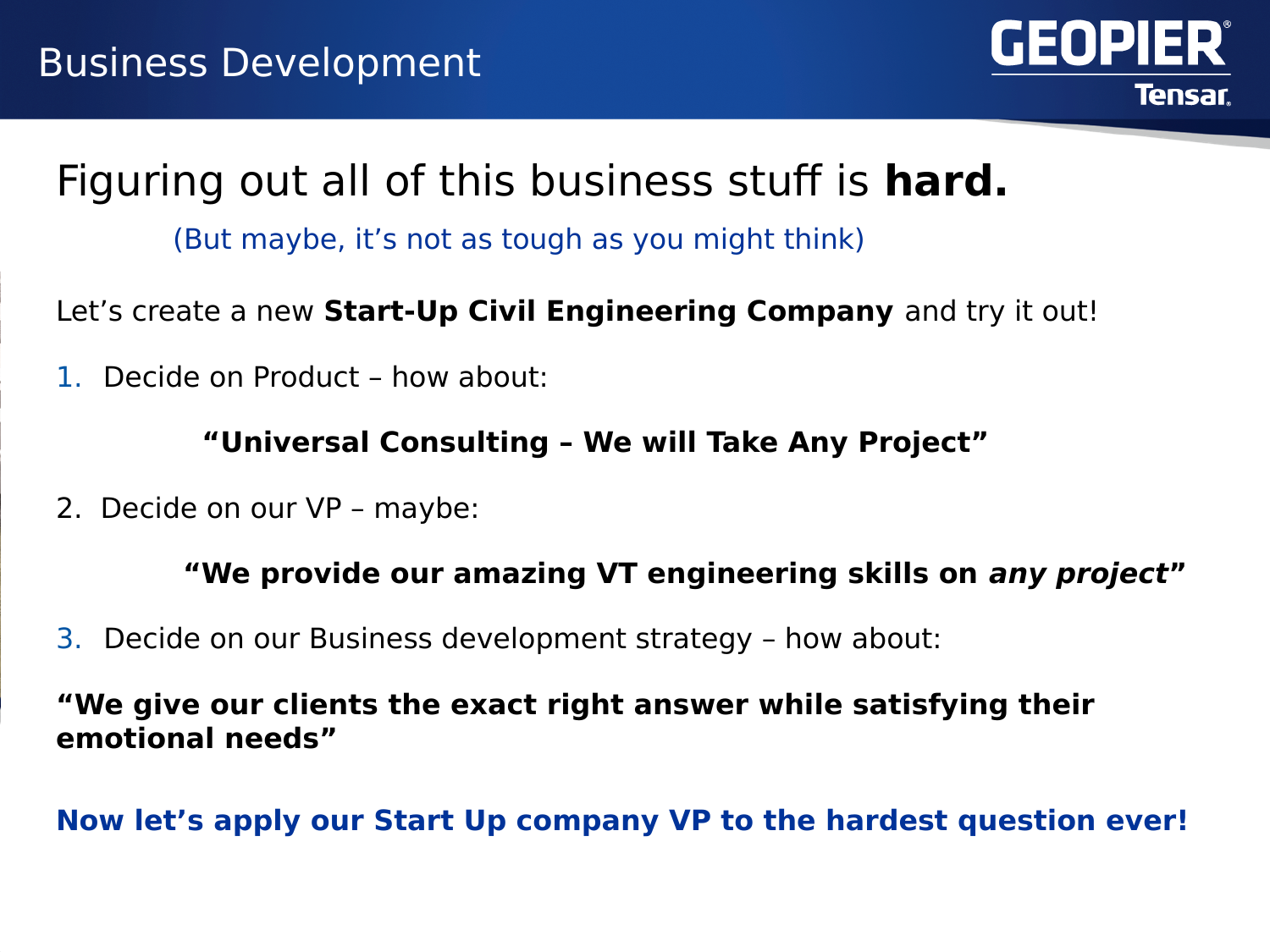

# Business Development
Figuring out all of this business stuff is hard.
      (But maybe, it’s not as tough as you might think)
Let’s create a new Start-Up Civil Engineering Company and try it out!
Decide on Product – how about:
               “Universal Consulting – We will Take Any Project”
2.  Decide on our VP – maybe:
	“We provide our amazing VT engineering skills on any project”
Decide on our Business development strategy – how about:
“We give our clients the exact right answer while satisfying their   emotional needs”
Now let’s apply our Start Up company VP to the hardest question ever!

Let’s see if we can do this it works with our toughest customers